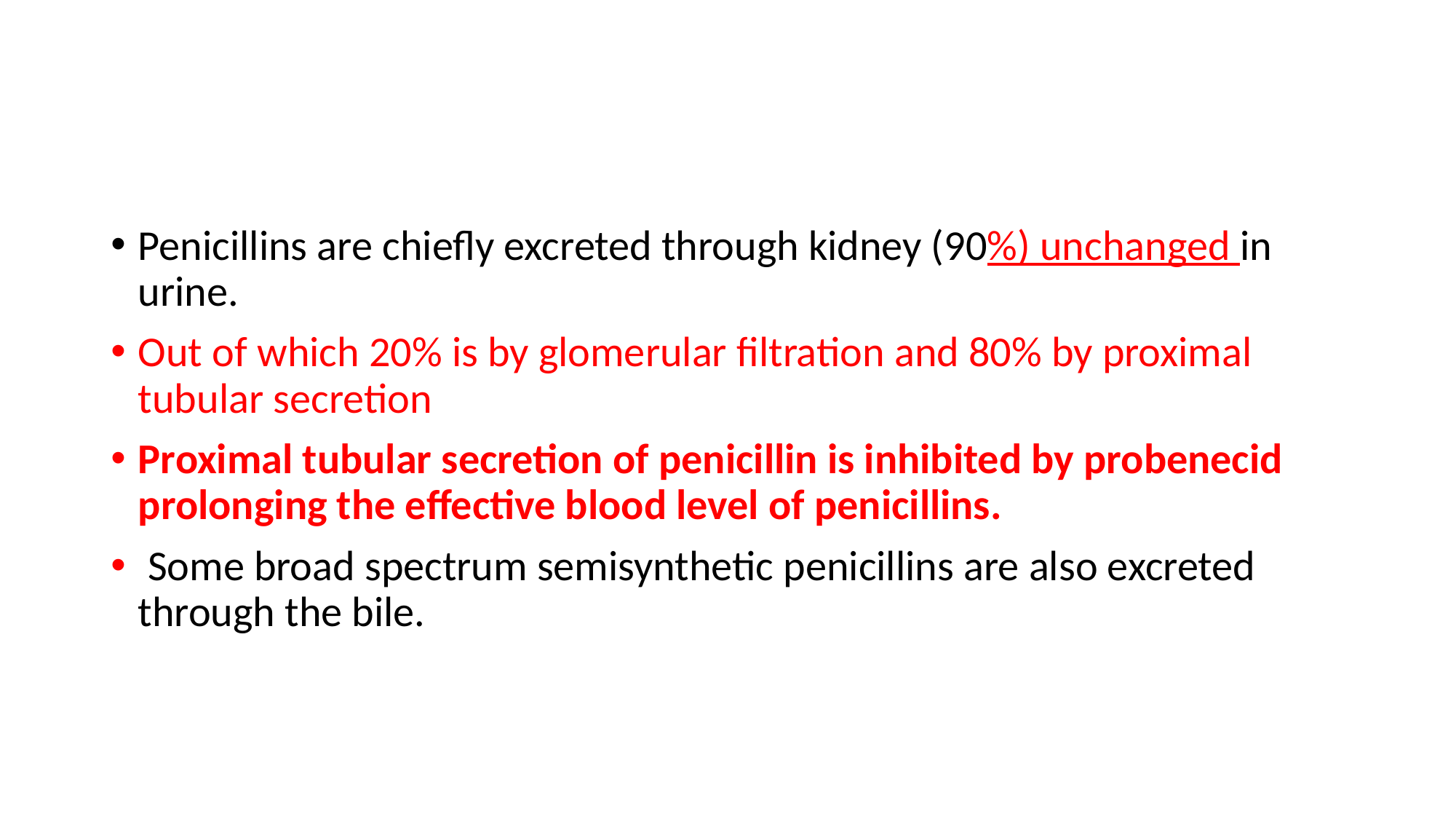

#
Penicillins are chiefly excreted through kidney (90%) unchanged in urine.
Out of which 20% is by glomerular filtration and 80% by proximal tubular secretion
Proximal tubular secretion of penicillin is inhibited by probenecid prolonging the effective blood level of penicillins.
 Some broad spectrum semisynthetic penicillins are also excreted through the bile.